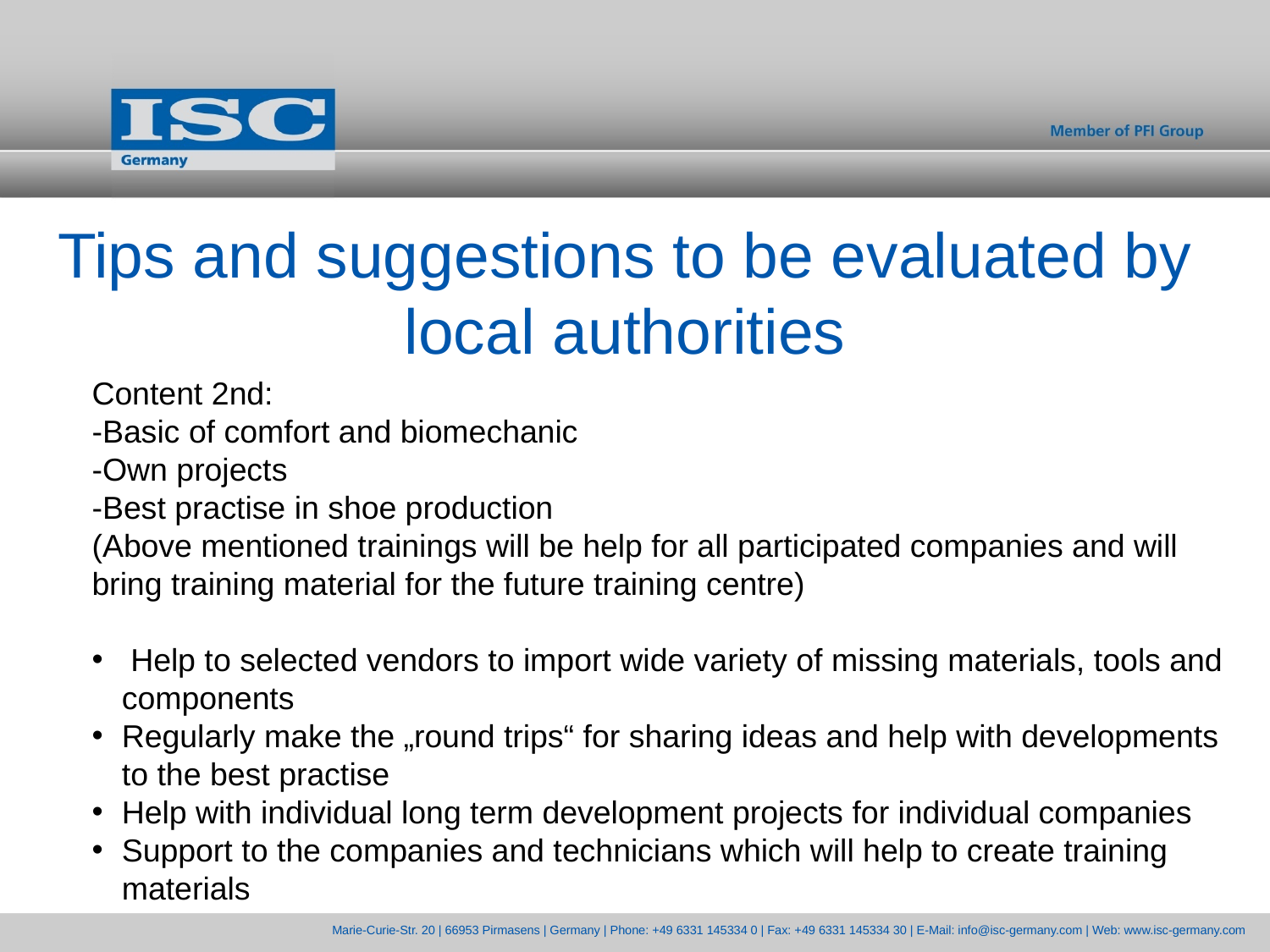

Tips and suggestions to be evaluated by local authorities

Content 2nd:
-Basic of comfort and biomechanic
-Own projects
-Best practise in shoe production
(Above mentioned trainings will be help for all participated companies and will bring training material for the future training centre)

 Help to selected vendors to import wide variety of missing materials, tools and components
Regularly make the „round trips“ for sharing ideas and help with developments to the best practise
Help with individual long term development projects for individual companies
Support to the companies and technicians which will help to create training materials

Marie-Curie-Str. 20 | 66953 Pirmasens | Germany | Phone: +49 6331 145334 0 | Fax: +49 6331 145334 30 | E-Mail: info@isc-germany.com | Web: www.isc-germany.com